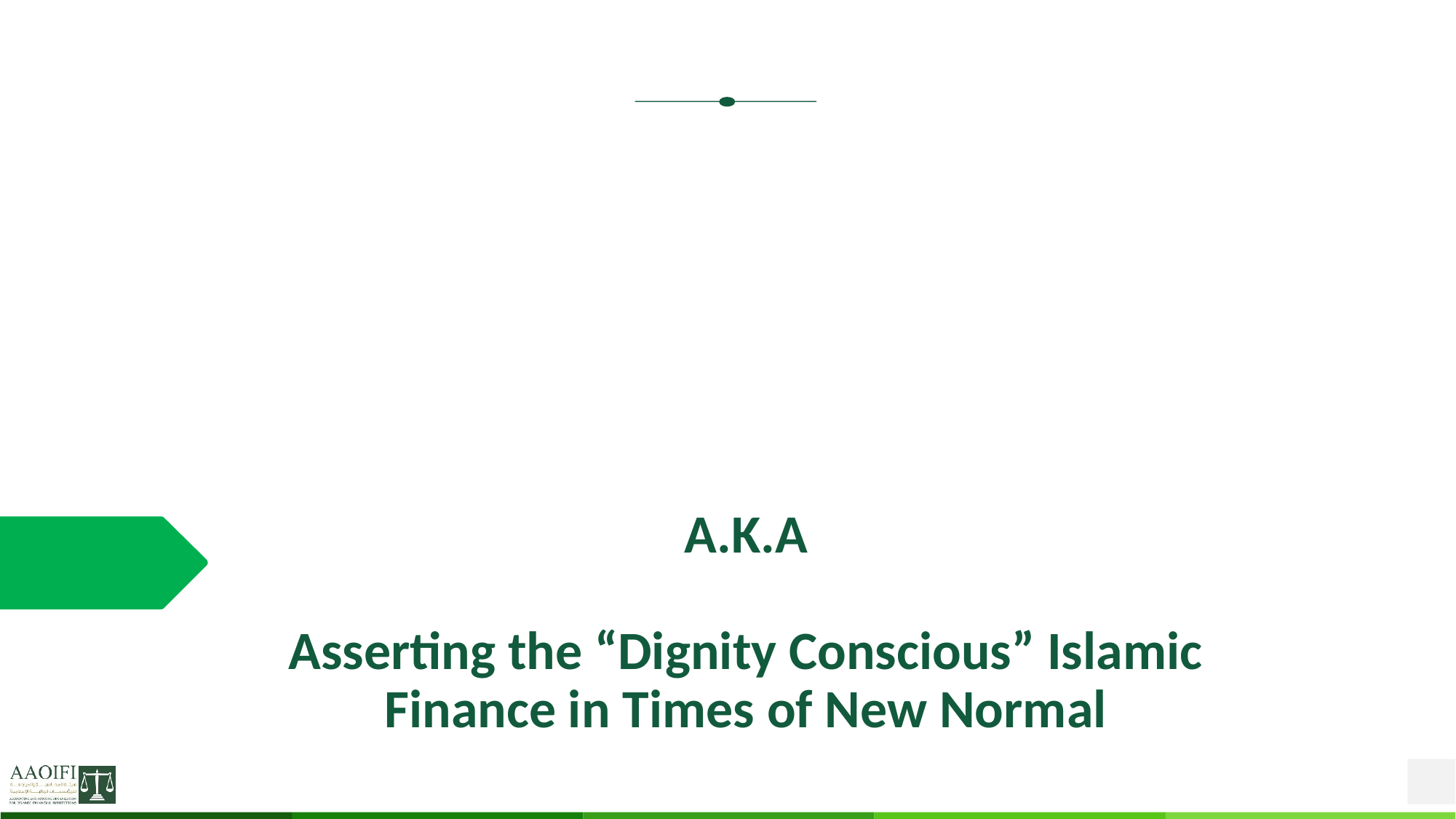

# A.K.A Asserting the “Dignity Conscious” Islamic Finance in Times of New Normal